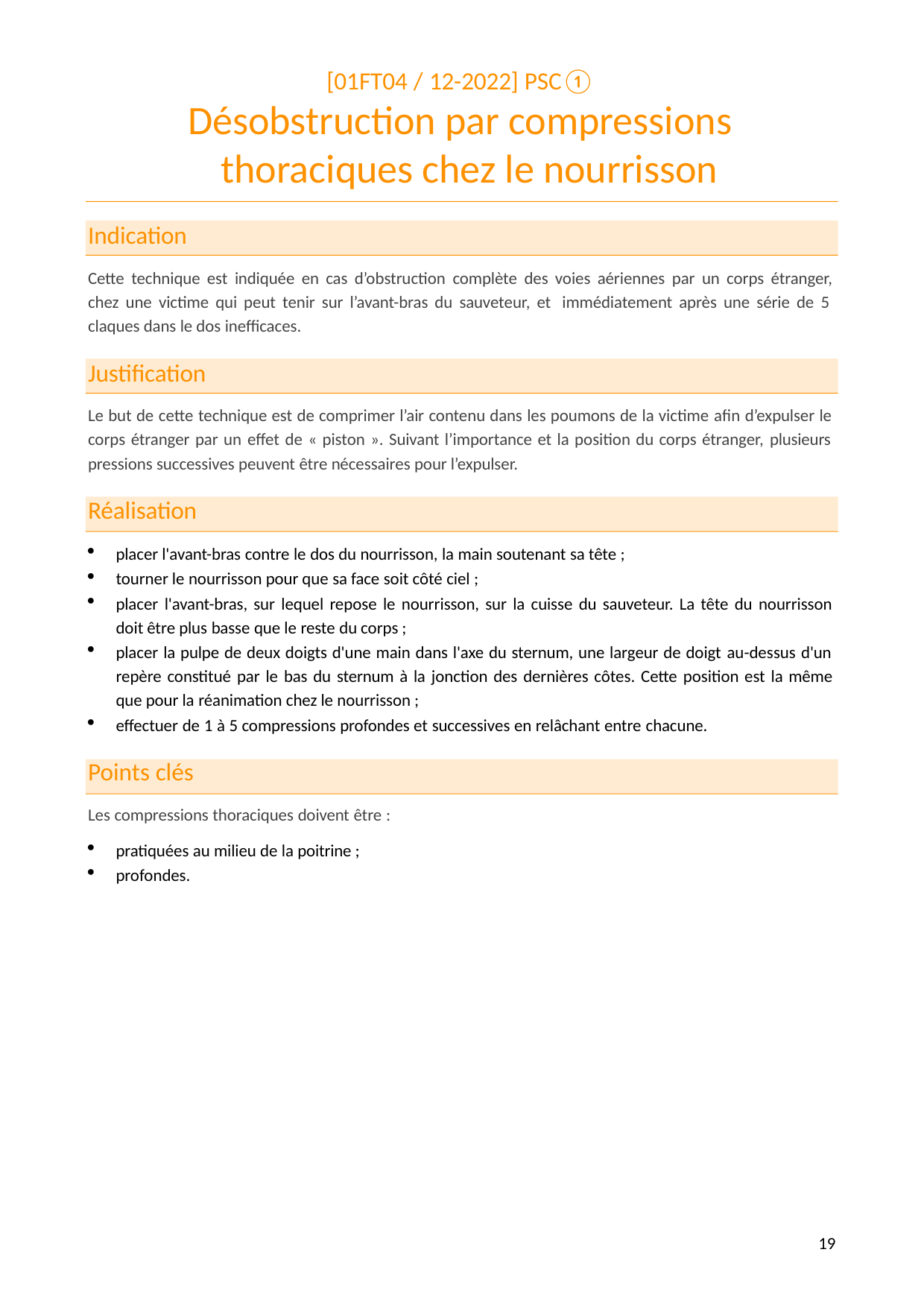

[01FT04 / 12-2022] PSC①
# Désobstruction par compressions  thoraciques chez le nourrisson

Indication
Cette technique est indiquée en cas d’obstruction complète des voies aériennes par un corps étranger,  chez une victime qui peut tenir sur l’avant-bras du sauveteur, et immédiatement après une série de 5  claques dans le dos inefficaces.

Justification
Le but de cette technique est de comprimer l’air contenu dans les poumons de la victime afin d’expulser le  corps étranger par un effet de « piston ». Suivant l’importance et la position du corps étranger, plusieurs  pressions successives peuvent être nécessaires pour l’expulser.

Réalisation
placer l'avant-bras contre le dos du nourrisson, la main soutenant sa tête ;
tourner le nourrisson pour que sa face soit côté ciel ;
placer l'avant-bras, sur lequel repose le nourrisson, sur la cuisse du sauveteur. La tête du nourrisson  doit être plus basse que le reste du corps ;
placer la pulpe de deux doigts d'une main dans l'axe du sternum, une largeur de doigt au-dessus d'un  repère constitué par le bas du sternum à la jonction des dernières côtes. Cette position est la même  que pour la réanimation chez le nourrisson ;
effectuer de 1 à 5 compressions profondes et successives en relâchant entre chacune.

Points clés
Les compressions thoraciques doivent être :
pratiquées au milieu de la poitrine ;
profondes.

19